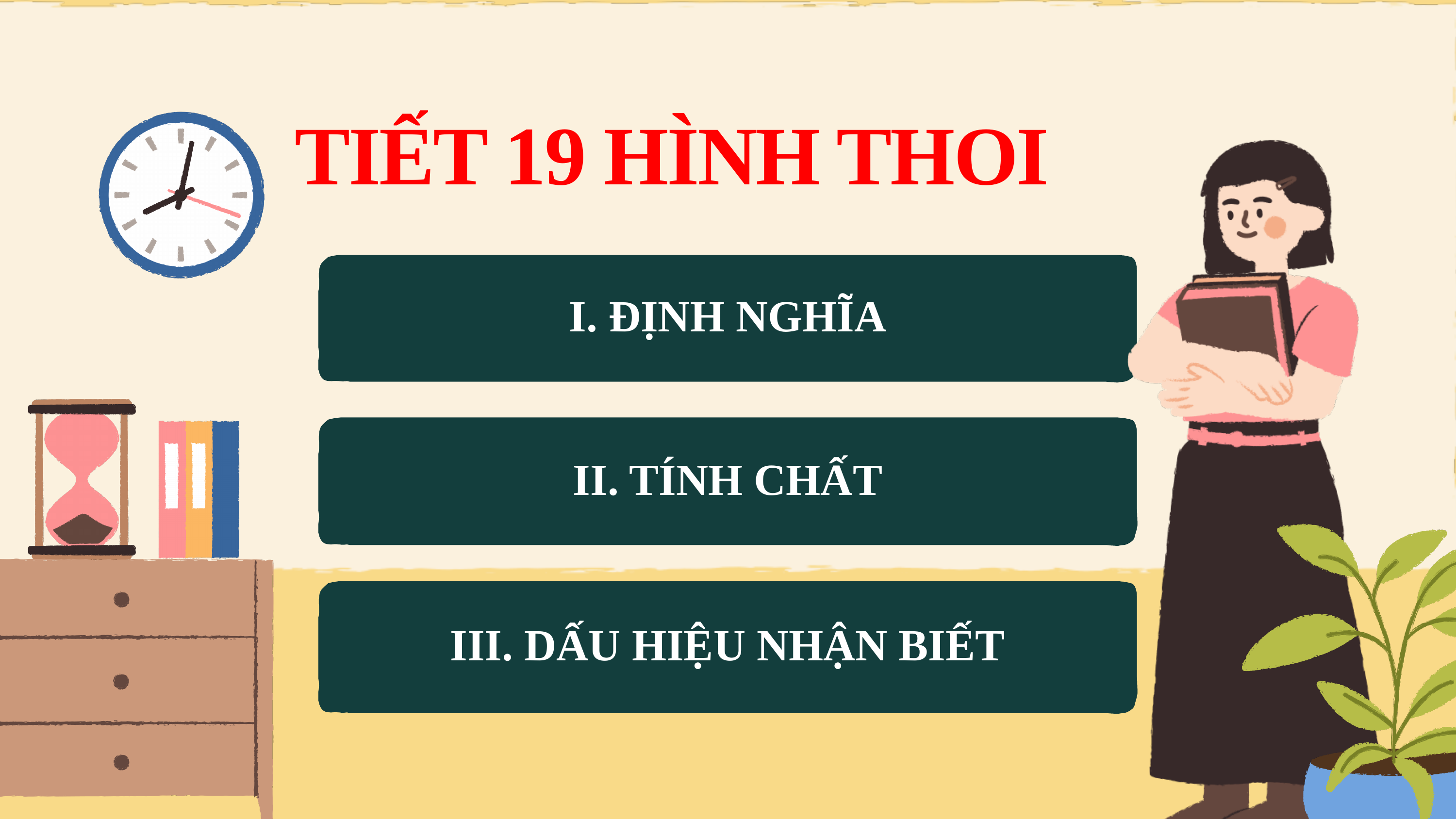

TIẾT 19 HÌNH THOI

I. ĐỊNH NGHĨA

II. TÍNH CHẤT

III. DẤU HIỆU NHẬN BIẾT